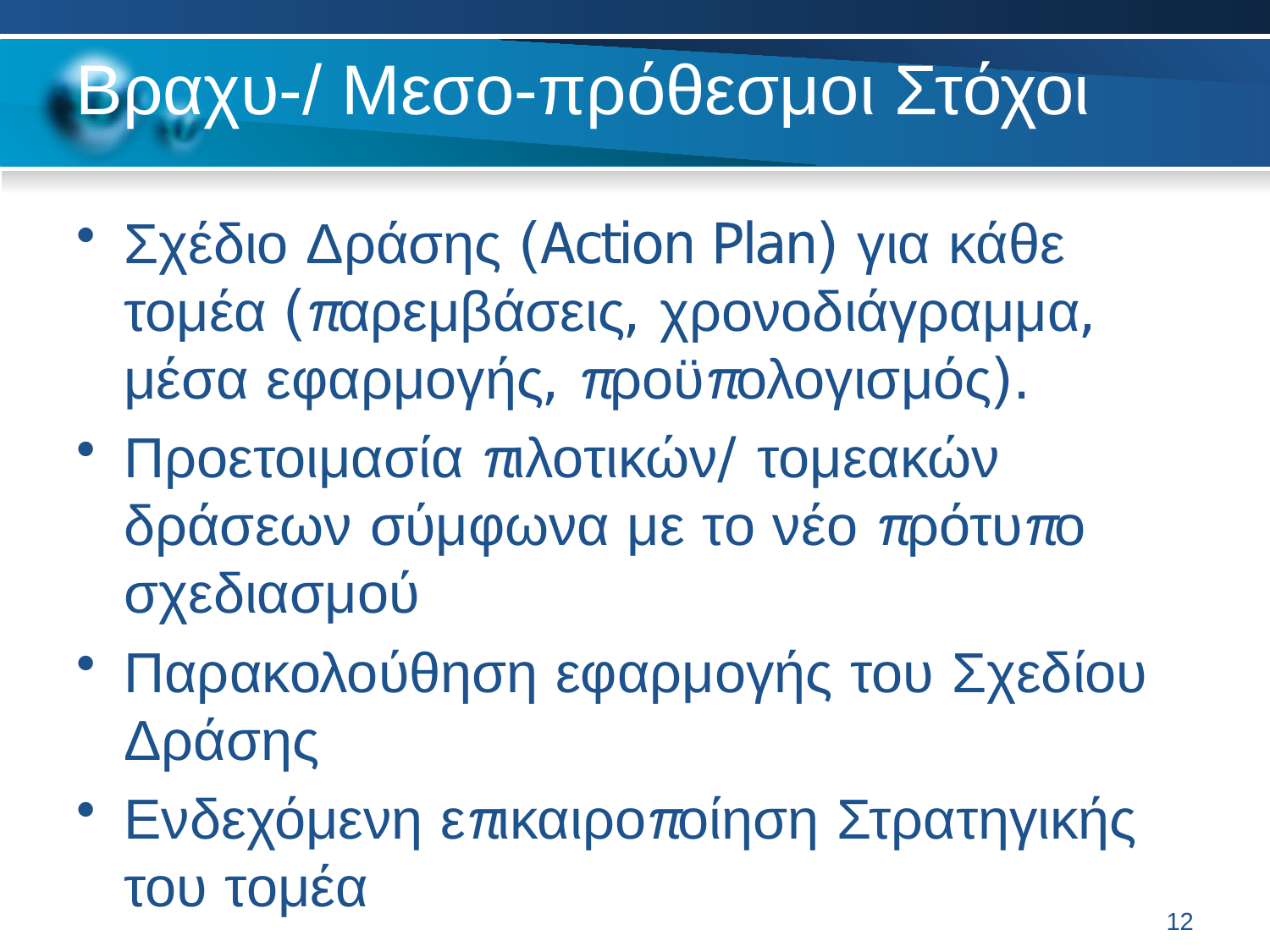

# Βραχυ-/ Μεσο-πρόθεσμοι Στόχοι
Σχέδιο Δράσης (Action Plan) για κάθε τομέα (παρεμβάσεις, χρονοδιάγραμμα, μέσα εφαρμογής, προϋπολογισμός).
Προετοιμασία πιλοτικών/ τομεακών δράσεων σύμφωνα με το νέο πρότυπο σχεδιασμού
Παρακολούθηση εφαρμογής του Σχεδίου Δράσης
Ενδεχόμενη επικαιροποίηση Στρατηγικής του τομέα
12